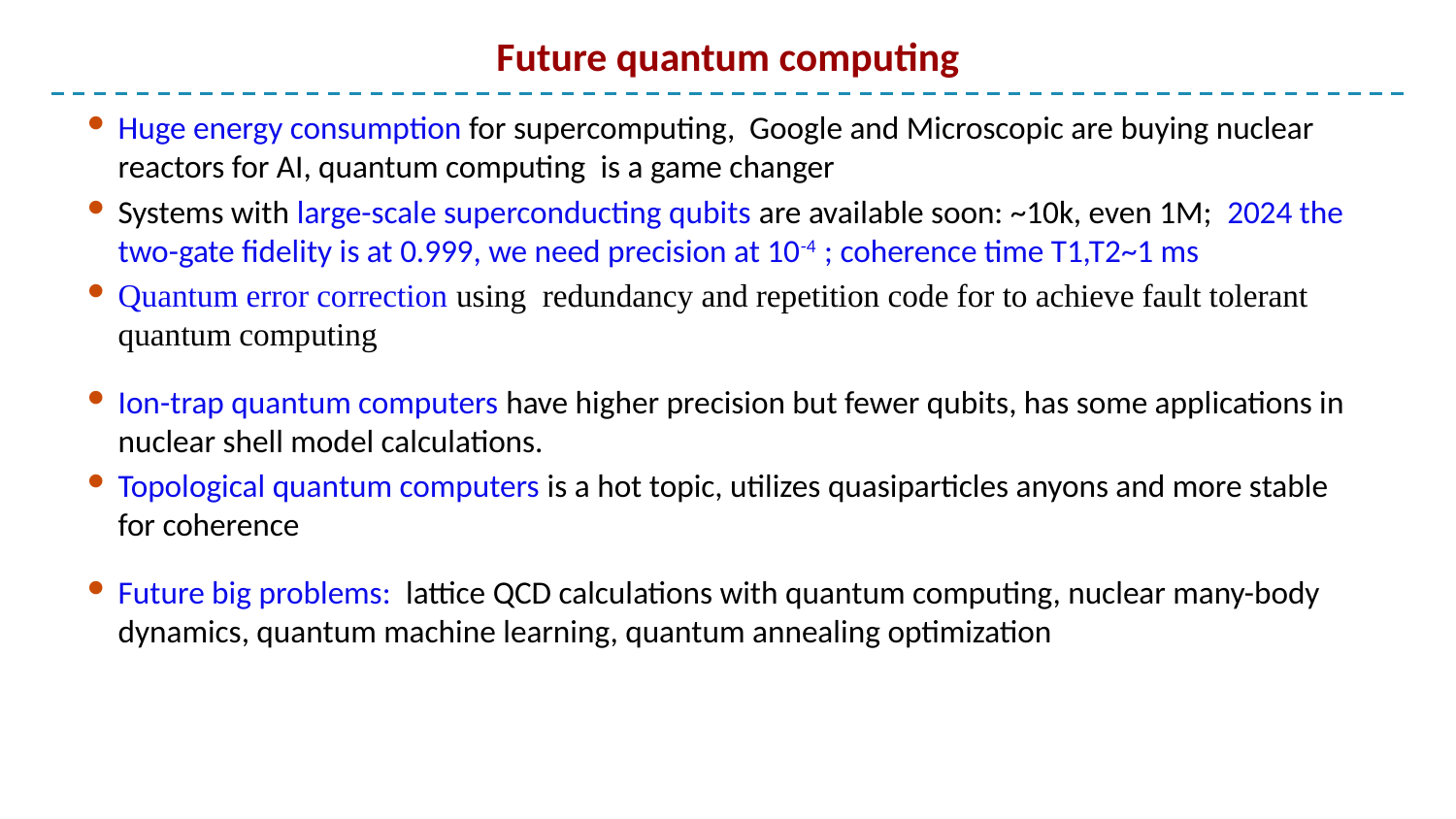

# Future quantum computing
Huge energy consumption for supercomputing,  Google and Microscopic are buying nuclear reactors for AI, quantum computing  is a game changer
Systems with large-scale superconducting qubits are available soon: ~10k, even 1M;  2024 the two-gate fidelity is at 0.999, we need precision at 10-4  ; coherence time T1,T2~1 ms
Quantum error correction using  redundancy and repetition code for to achieve fault tolerant quantum computing

Ion-trap quantum computers have higher precision but fewer qubits, has some applications in nuclear shell model calculations.
Topological quantum computers is a hot topic, utilizes quasiparticles anyons and more stable for coherence

Future big problems:  lattice QCD calculations with quantum computing, nuclear many-body dynamics, quantum machine learning, quantum annealing optimization